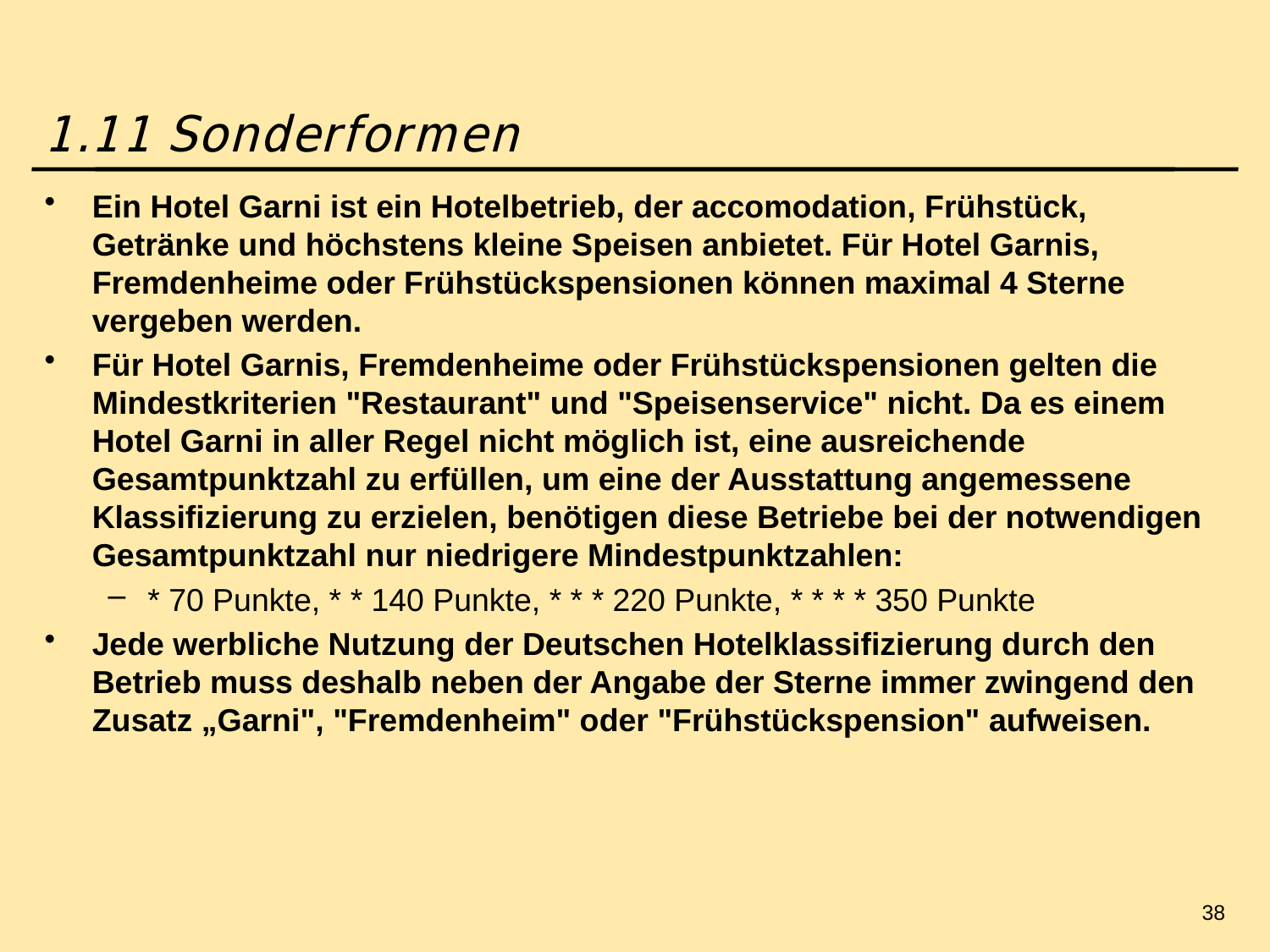

38
# 1.11 Sonderformen
Ein Hotel Garni ist ein Hotelbetrieb, der accomodation, Frühstück, Getränke und höchstens kleine Speisen anbietet. Für Hotel Garnis, Fremdenheime oder Frühstückspensionen können maximal 4 Sterne vergeben werden.
Für Hotel Garnis, Fremdenheime oder Frühstückspensionen gelten die Mindestkriterien "Restaurant" und "Speisenservice" nicht. Da es einem Hotel Garni in aller Regel nicht möglich ist, eine ausreichende Gesamtpunktzahl zu erfüllen, um eine der Ausstattung angemessene Klassifizierung zu erzielen, benötigen diese Betriebe bei der notwendigen Gesamtpunktzahl nur niedrigere Mindestpunktzahlen:
* 70 Punkte, * * 140 Punkte, * * * 220 Punkte, * * * * 350 Punkte
Jede werbliche Nutzung der Deutschen Hotelklassifizierung durch den Betrieb muss deshalb neben der Angabe der Sterne immer zwingend den Zusatz „Garni", "Fremdenheim" oder "Frühstückspension" aufweisen.